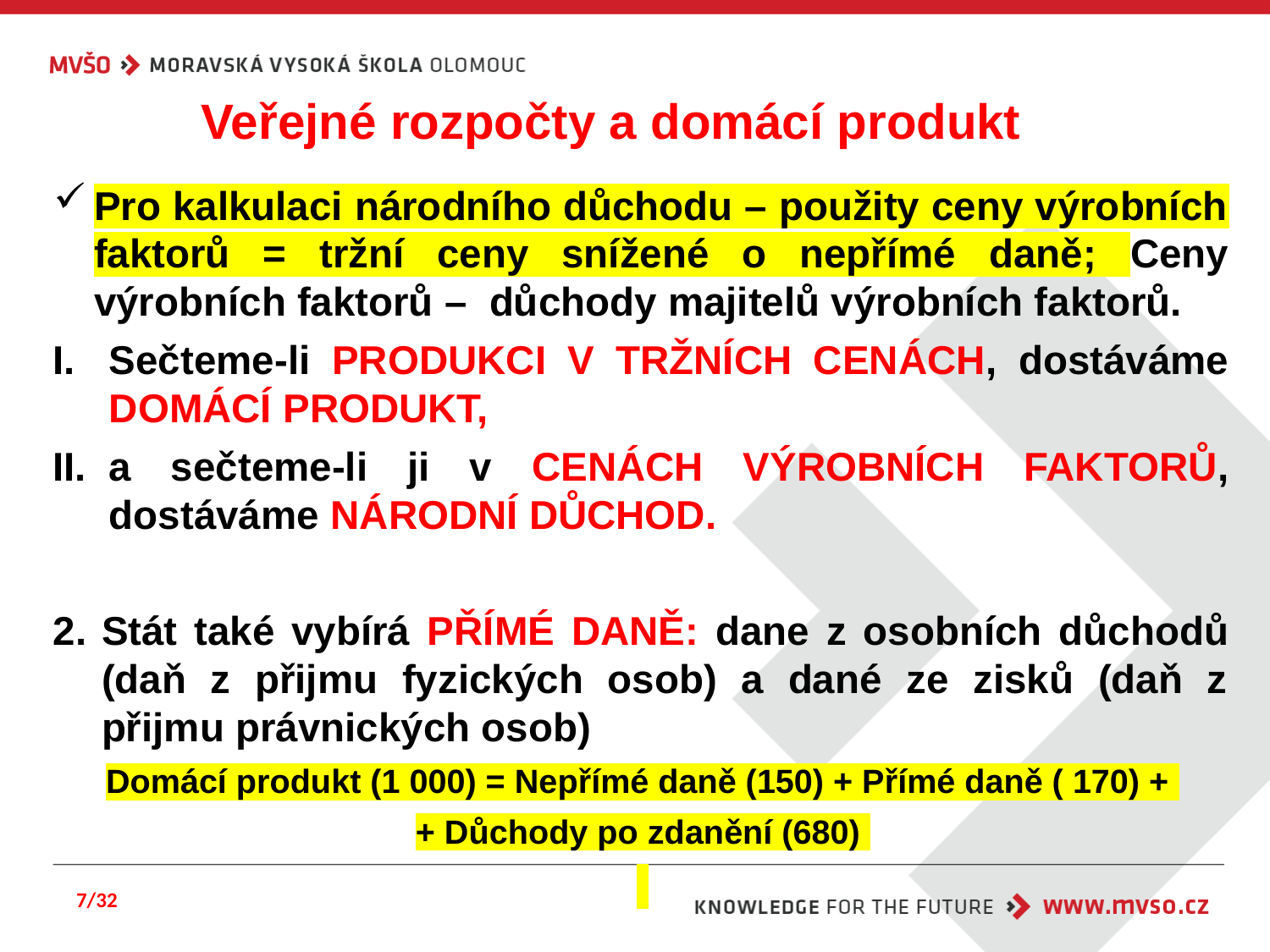

# Veřejné rozpočty a domácí produkt
Pro kalkulaci národního důchodu – použity ceny výrobních faktorů = tržní ceny snížené o nepřímé daně; Ceny výrobních faktorů –  důchody majitelů výrobních faktorů.
Sečteme-li PRODUKCI V TRŽNÍCH CENÁCH, dostáváme DOMÁCÍ PRODUKT,
a sečteme-li ji v CENÁCH VÝROBNÍCH FAKTORŮ, dostáváme NÁRODNÍ DŮCHOD.

Stát také vybírá PŘÍMÉ DANĚ: dane z osobních důchodů (daň z přijmu fyzických osob) a dané ze zisků (daň z přijmu právnických osob)
Domácí produkt (1 000) = Nepřímé daně (150) + Přímé daně ( 170) +
+ Důchody po zdanění (680)

7/32